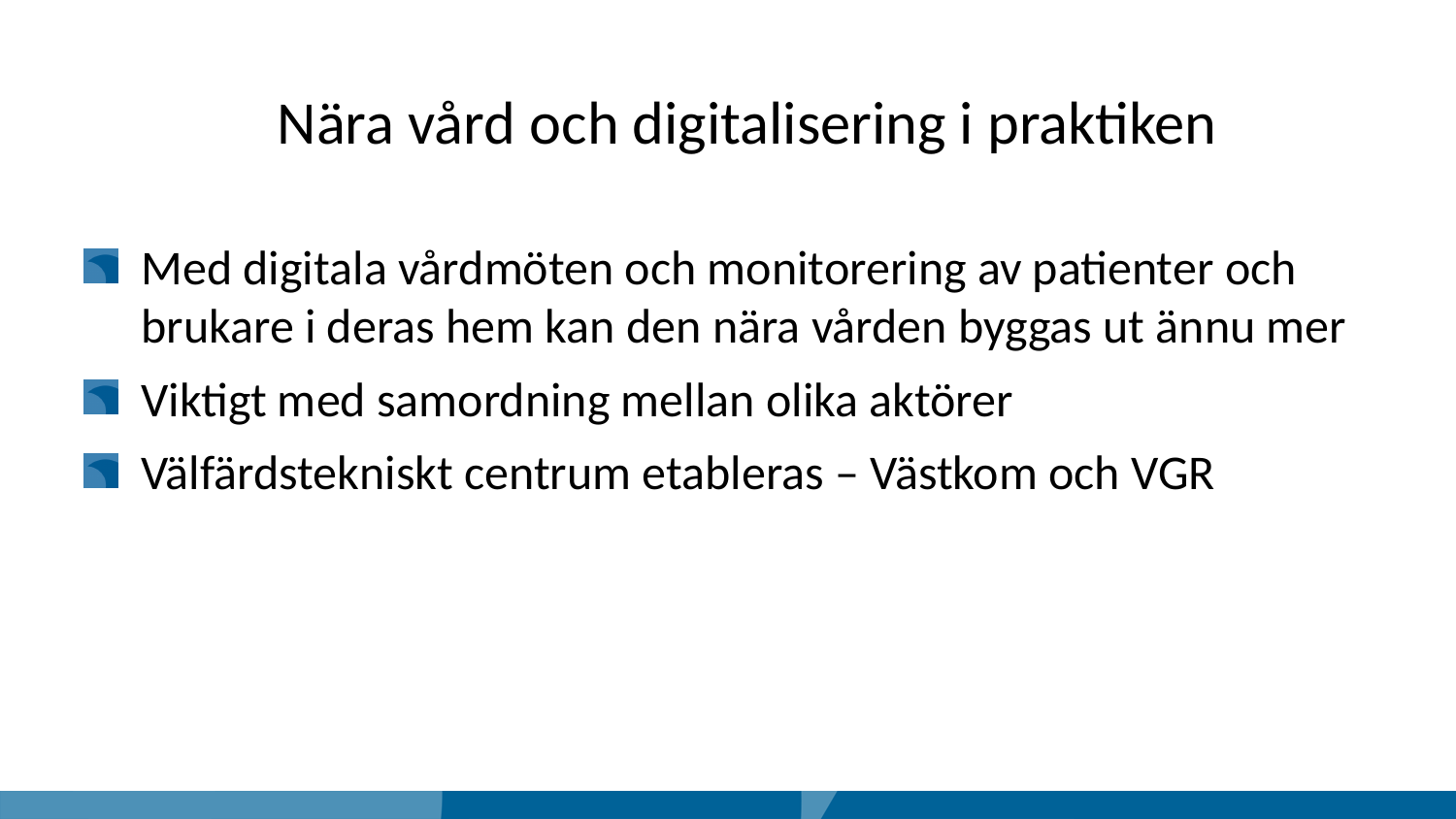

# Nära vård och digitalisering i praktiken
Med digitala vårdmöten och monitorering av patienter och brukare i deras hem kan den nära vården byggas ut ännu mer
Viktigt med samordning mellan olika aktörer
Välfärdstekniskt centrum etableras – Västkom och VGR